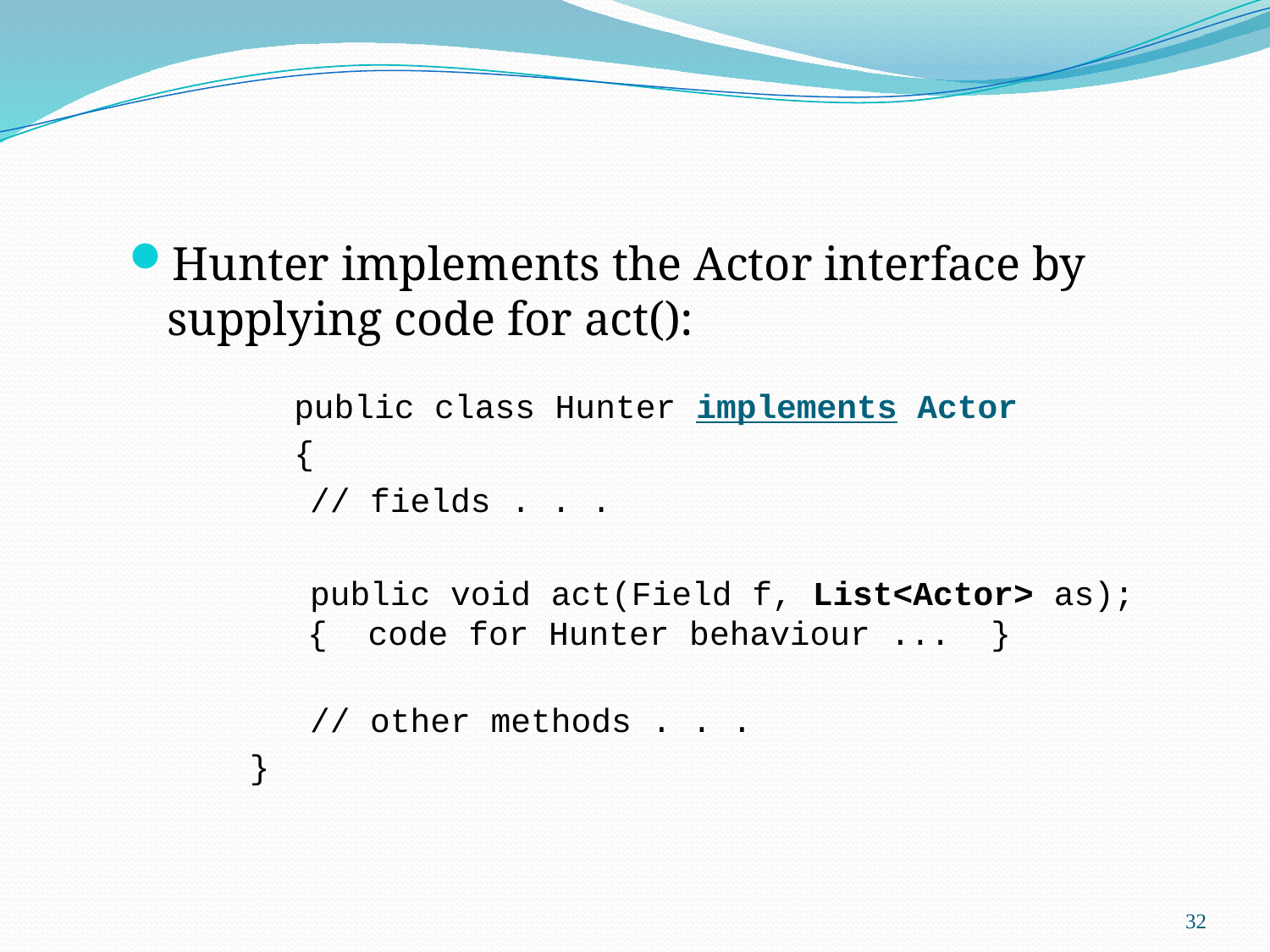

Hunter implements the Actor interface by supplying code for act():
	public class Hunter implements Actor
		{
         // fields . . .

         public void act(Field f, List<Actor> as);
       {  code for Hunter behaviour ...  }
         // other methods . . .
      }

32